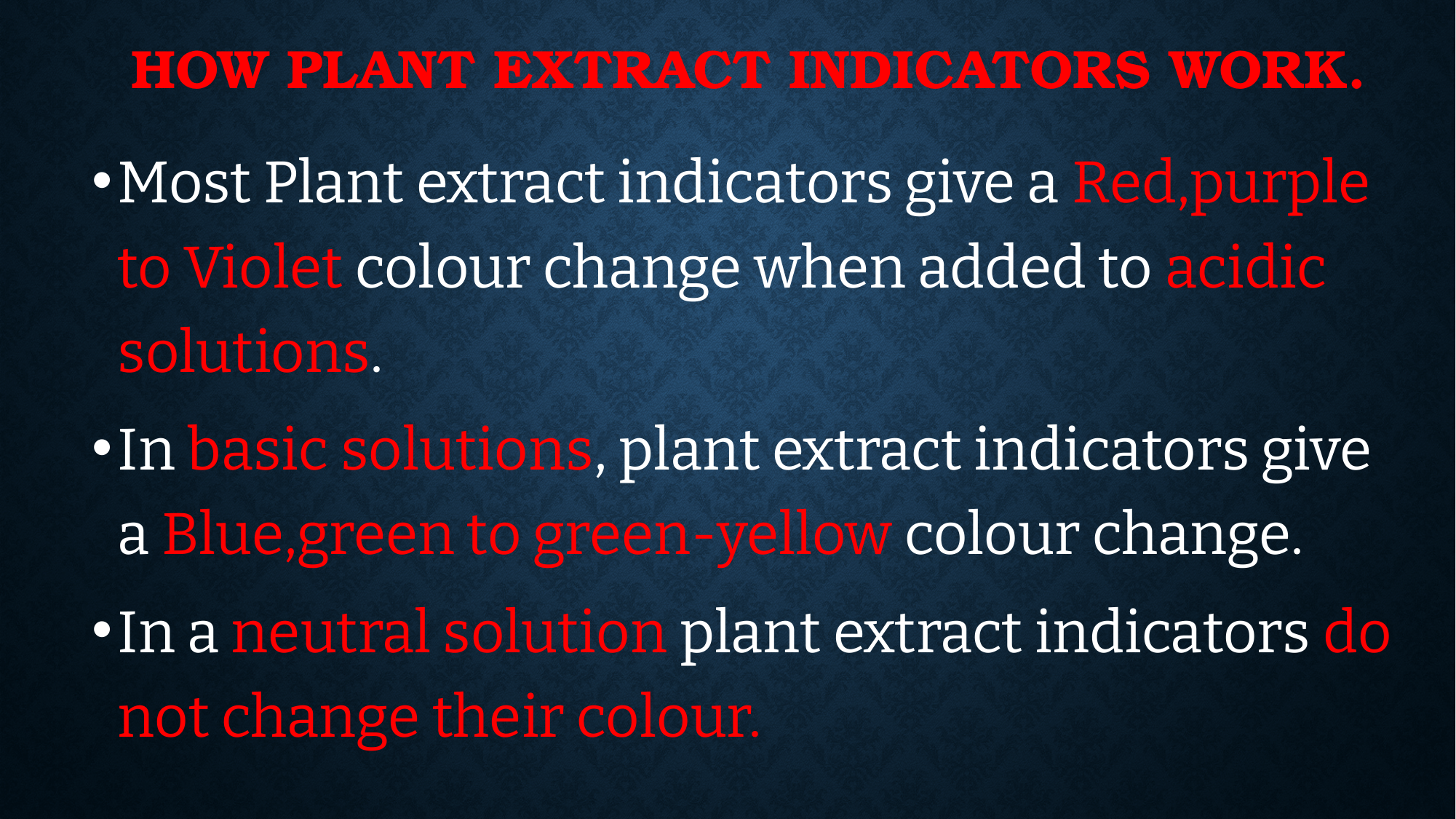

# How Plant Extract indicators work.
Most Plant extract indicators give a Red,purple to Violet colour change when added to acidic solutions.
In basic solutions, plant extract indicators give a Blue,green to green-yellow colour change.
In a neutral solution plant extract indicators do not change their colour.